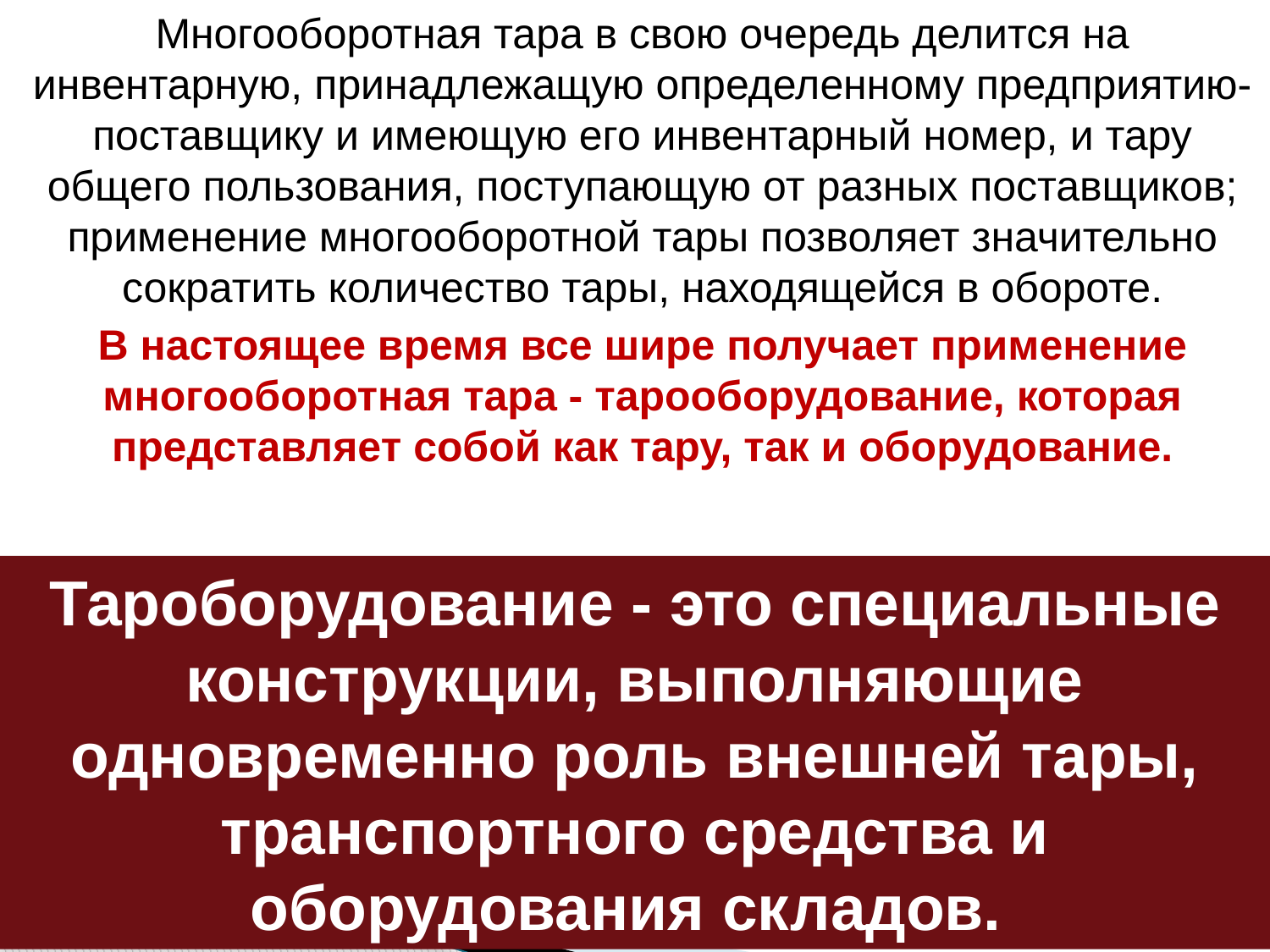

Многооборотная тара в свою очередь делится на инвентарную, принадлежащую определенному предприятию-поставщику и имеющую его инвентарный номер, и тару общего пользования, поступающую от разных поставщиков; применение многооборотной тары позволяет значительно сократить количество тары, находящейся в обороте.
В настоящее время все шире получает применение многооборотная тара - тарооборудование, которая представляет собой как тару, так и оборудование.
Тароборудование - это специальные конструкции, выполняющие одновременно роль внешней тары, транспортного средства и оборудования складов.